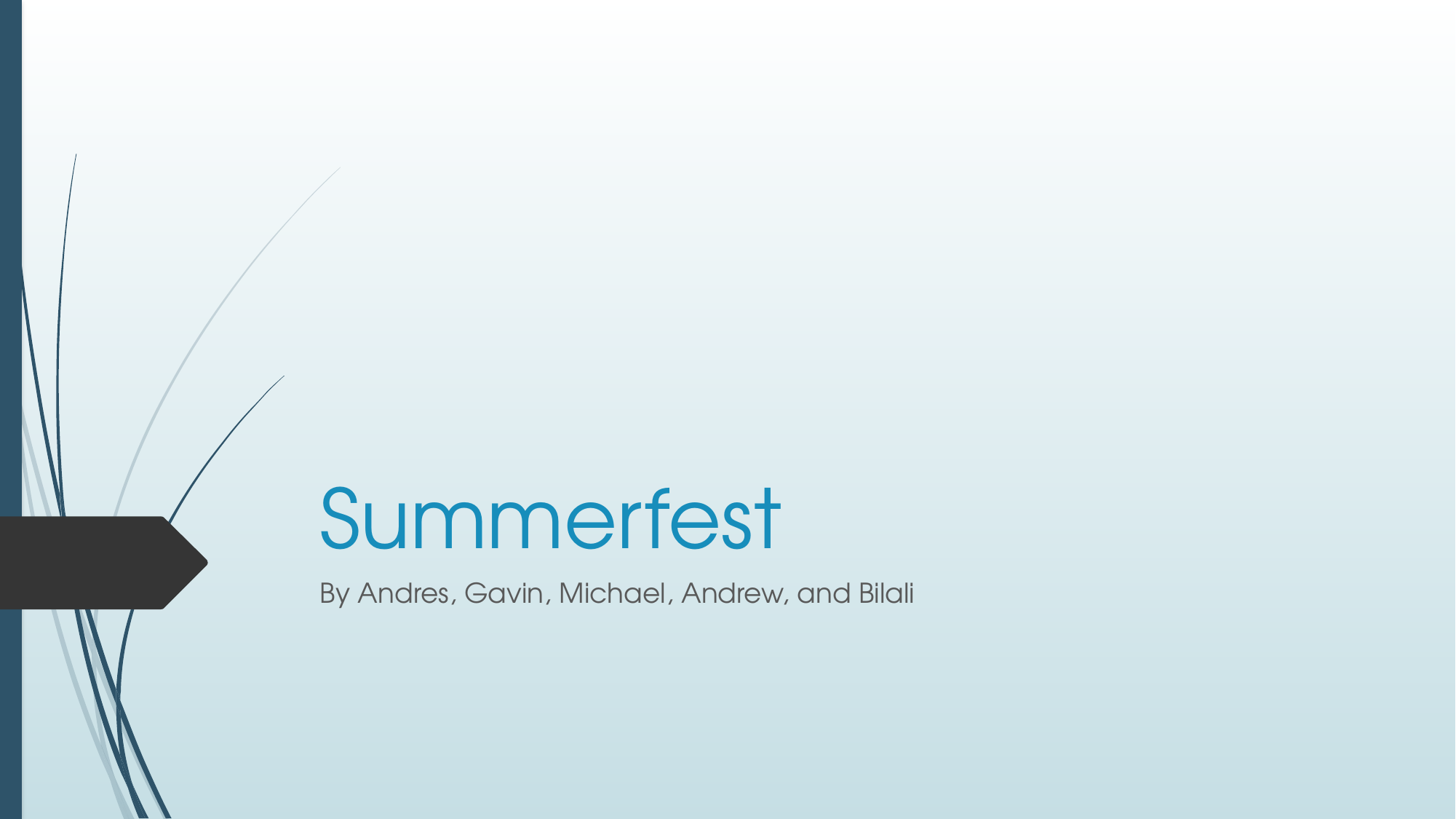

# Summerfest
By Andres, Gavin, Michael, Andrew, and Bilali